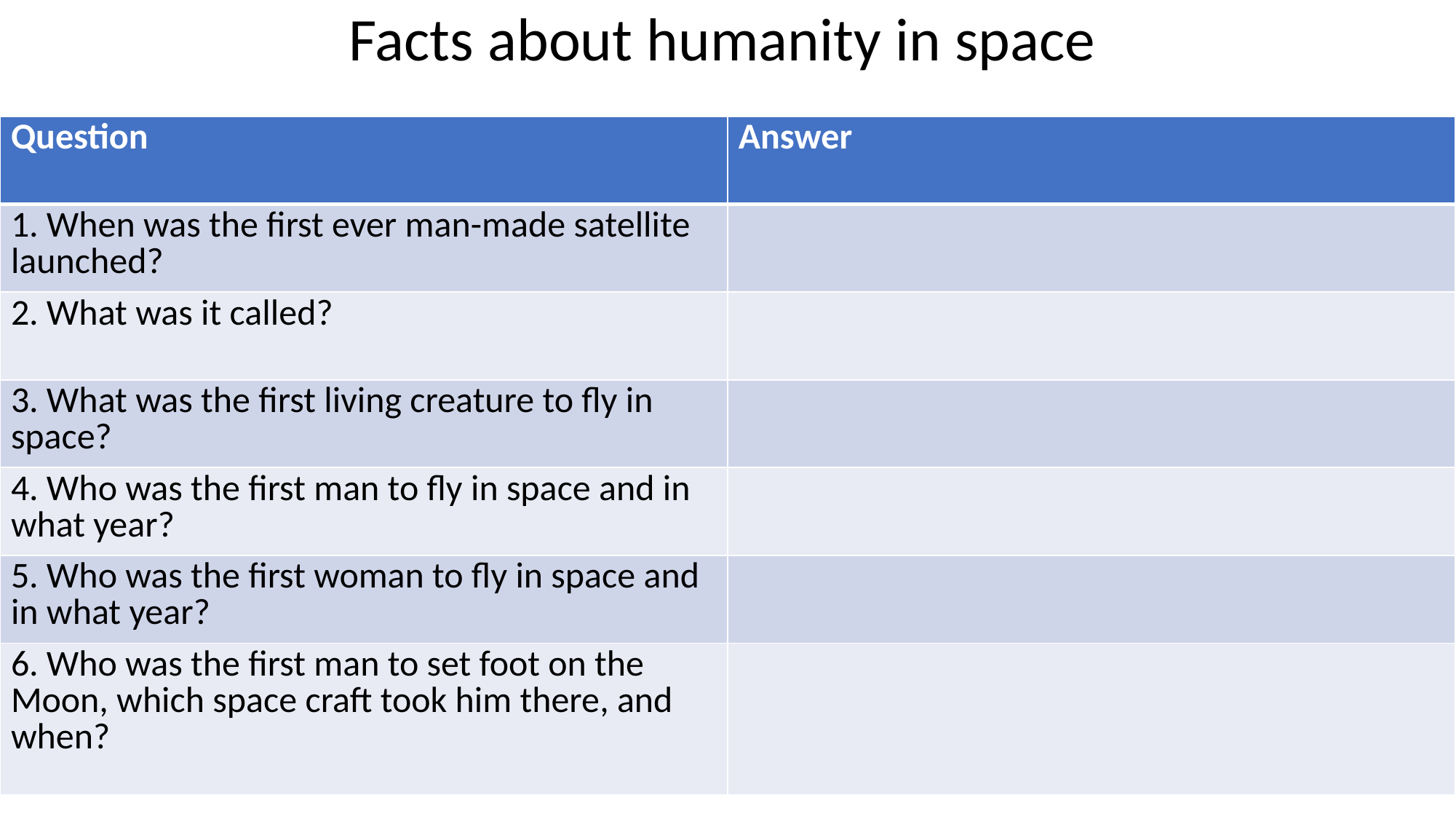

# Facts about humanity in space
| Question | Answer |
| --- | --- |
| 1. When was the first ever man-made satellite launched? |  |
| 2. What was it called? |  |
| 3. What was the first living creature to fly in space? |  |
| 4. Who was the first man to fly in space and in what year? |  |
| 5. Who was the first woman to fly in space and in what year? |  |
| 6. Who was the first man to set foot on the Moon, which space craft took him there, and when? |  |